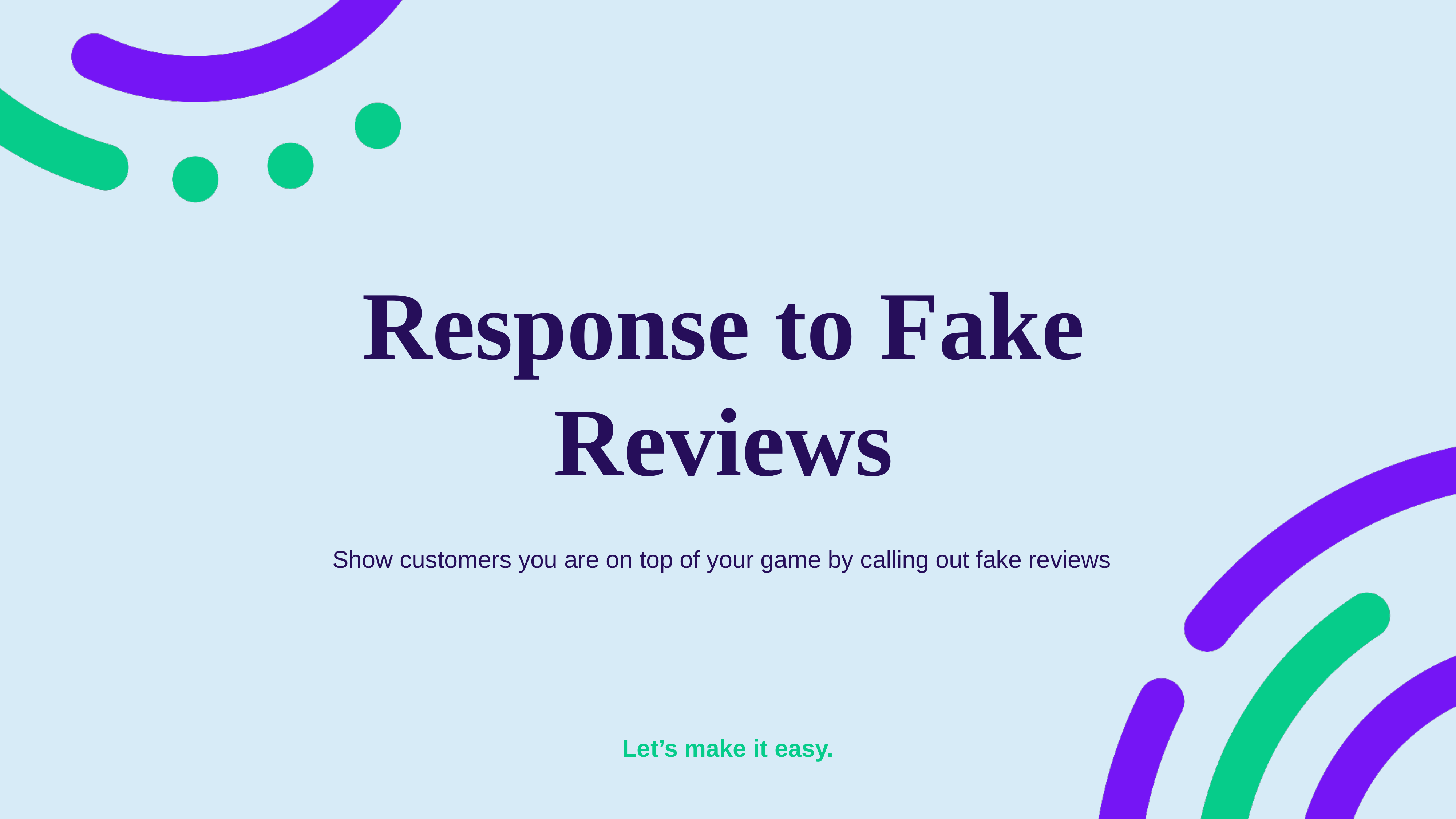

# Response to Fake Reviews
Show customers you are on top of your game by calling out fake reviews